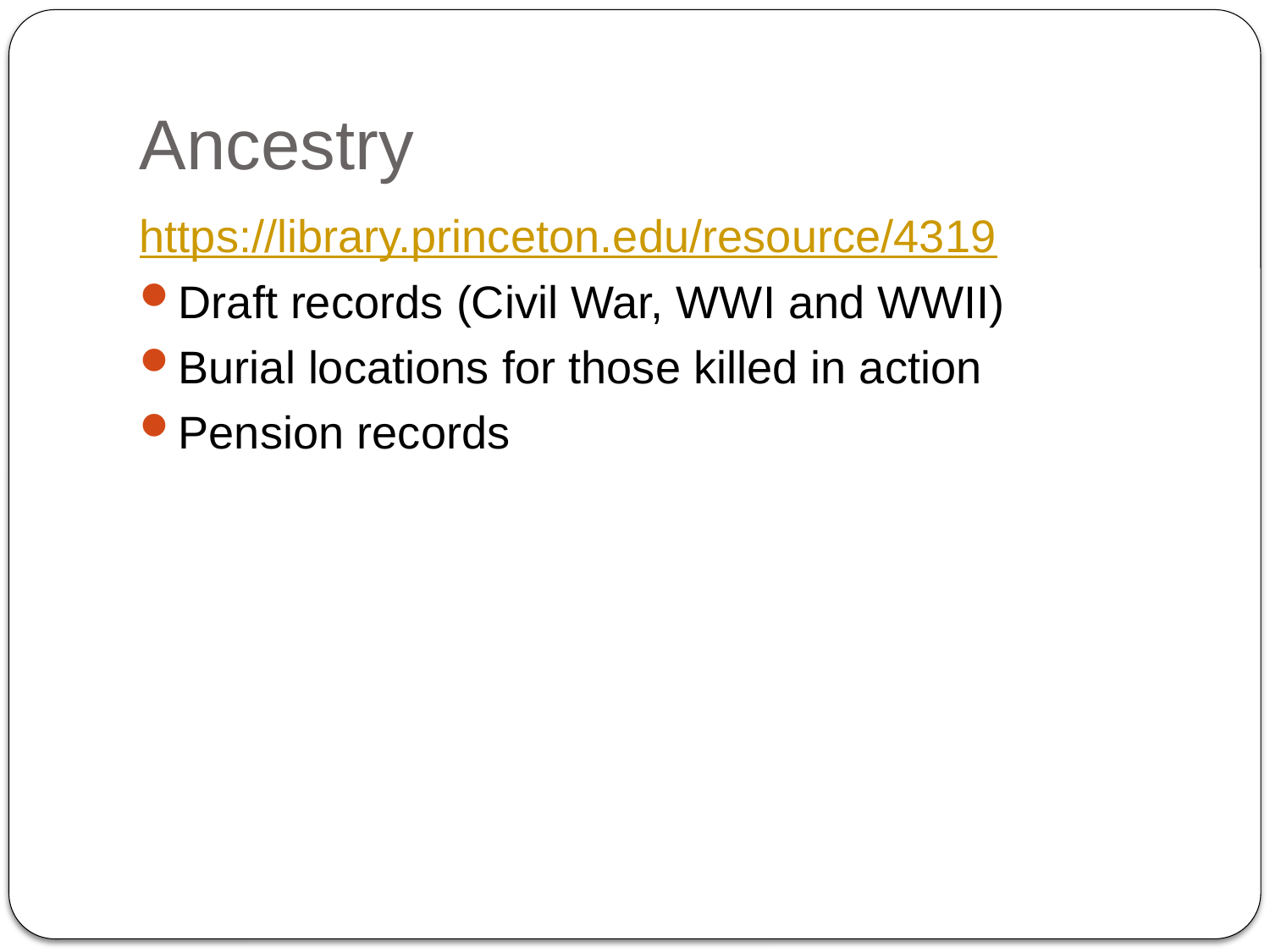

# Ancestry
https://library.princeton.edu/resource/4319
Draft records (Civil War, WWI and WWII)
Burial locations for those killed in action
Pension records